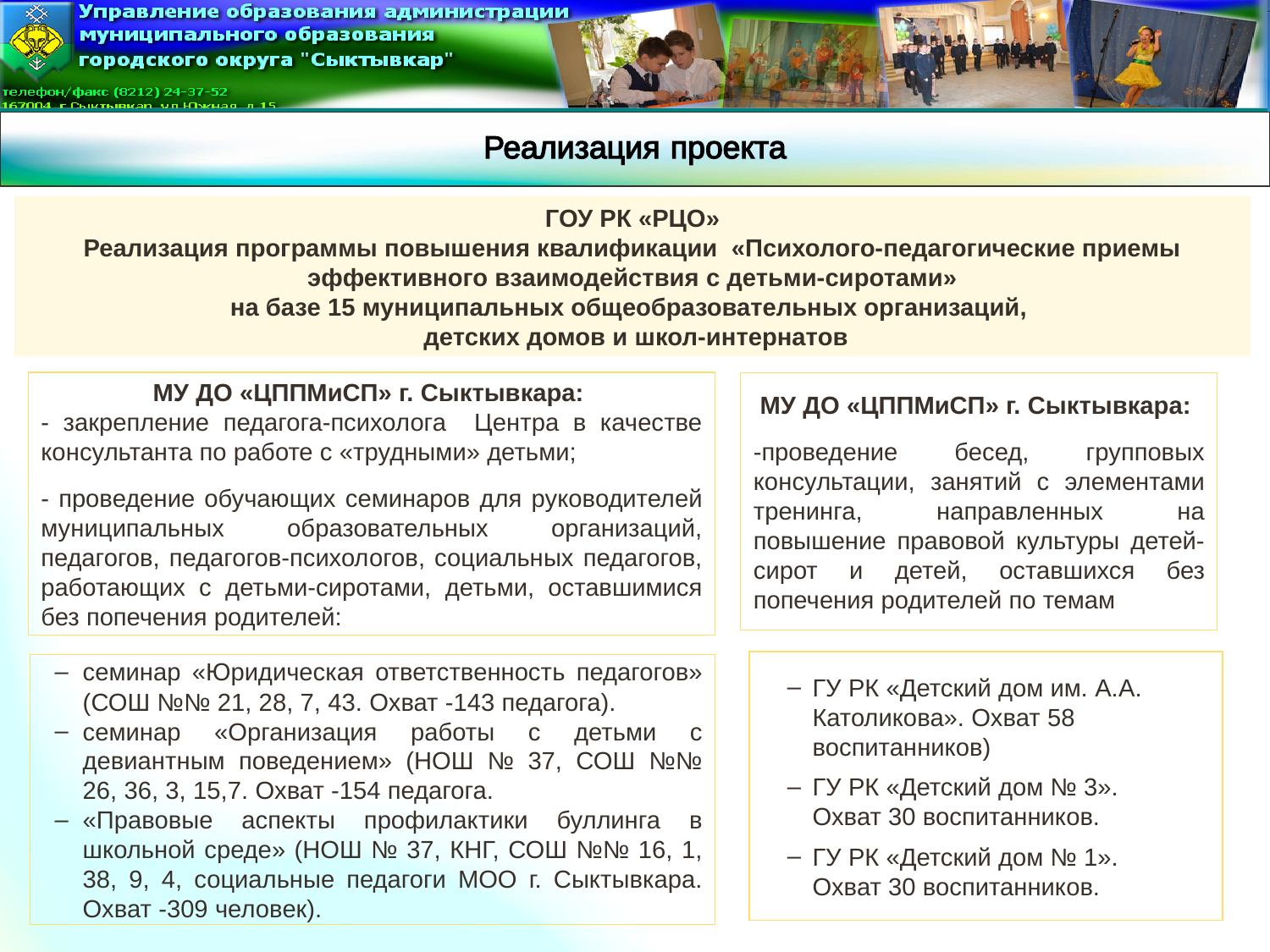

Реализация проекта
ГОУ РК «РЦО»
Реализация программы повышения квалификации  «Психолого-педагогические приемы эффективного взаимодействия с детьми-сиротами»
на базе 15 муниципальных общеобразовательных организаций,
 детских домов и школ-интернатов
МУ ДО «ЦППМиСП» г. Сыктывкара:
- закрепление педагога-психолога  Центра в качестве консультанта по работе с «трудными» детьми;

- проведение обучающих семинаров для руководителей муниципальных образовательных организаций, педагогов, педагогов-психологов, социальных педагогов, работающих с детьми-сиротами, детьми, оставшимися без попечения родителей:
МУ ДО «ЦППМиСП» г. Сыктывкара:

-проведение бесед, групповых консультации, занятий с элементами тренинга, направленных на повышение правовой культуры детей-сирот и детей, оставшихся без попечения родителей по темам
ГУ РК «Детский дом им. А.А. Католикова». Охват 58  воспитанников)
ГУ РК «Детский дом № 3».
Охват 30 воспитанников.
ГУ РК «Детский дом № 1».
Охват 30 воспитанников.
семинар «Юридическая ответственность педагогов» (СОШ №№ 21, 28, 7, 43. Охват -143 педагога).
семинар «Организация работы с детьми с девиантным поведением» (НОШ № 37, СОШ №№ 26, 36, 3, 15,7. Охват -154 педагога.
«Правовые аспекты профилактики буллинга в школьной среде» (НОШ № 37, КНГ, СОШ №№ 16, 1, 38, 9, 4, социальные педагоги МОО г. Сыктывкара. Охват -309 человек).